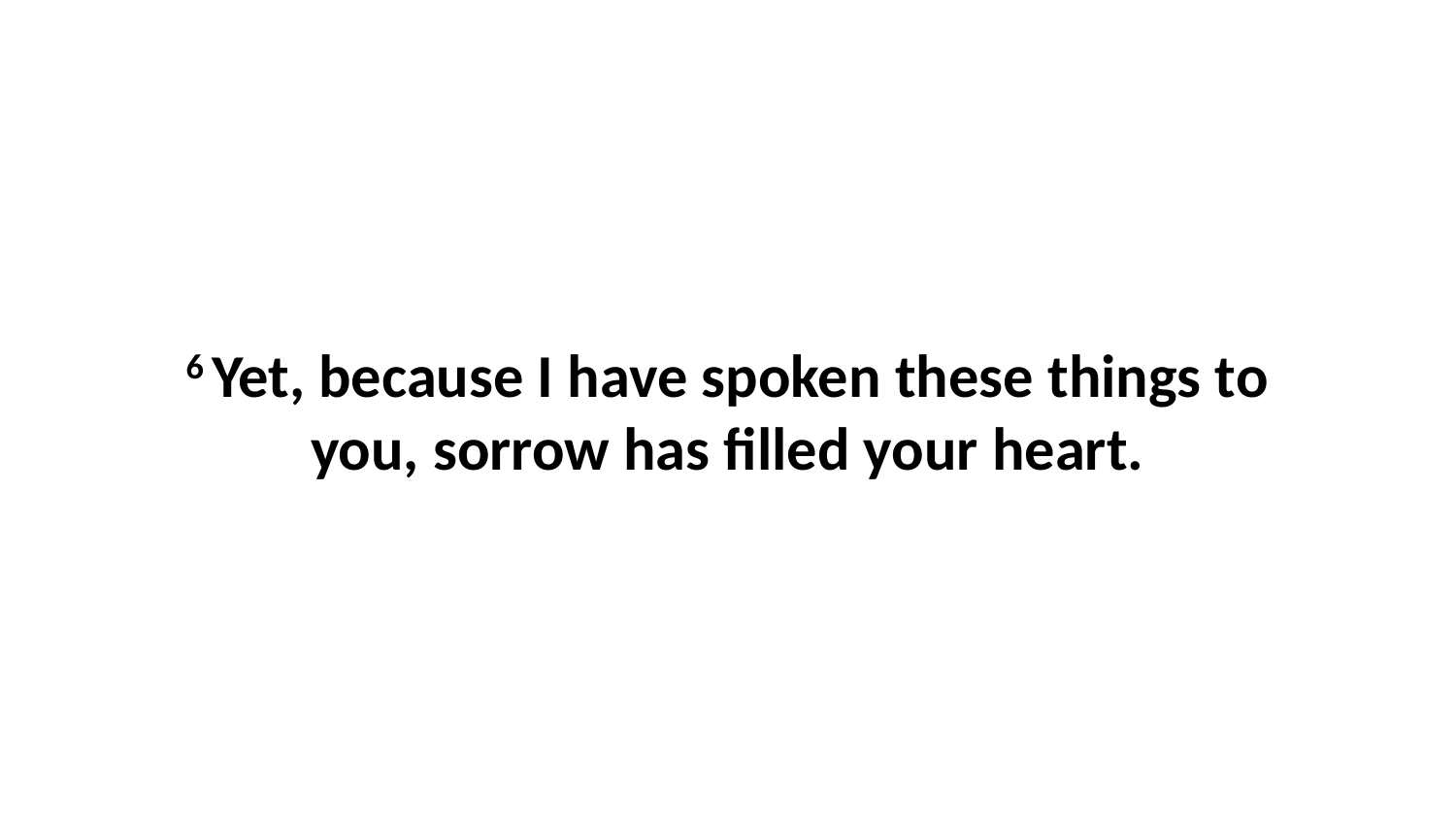

6 Yet, because I have spoken these things to you, sorrow has filled your heart.